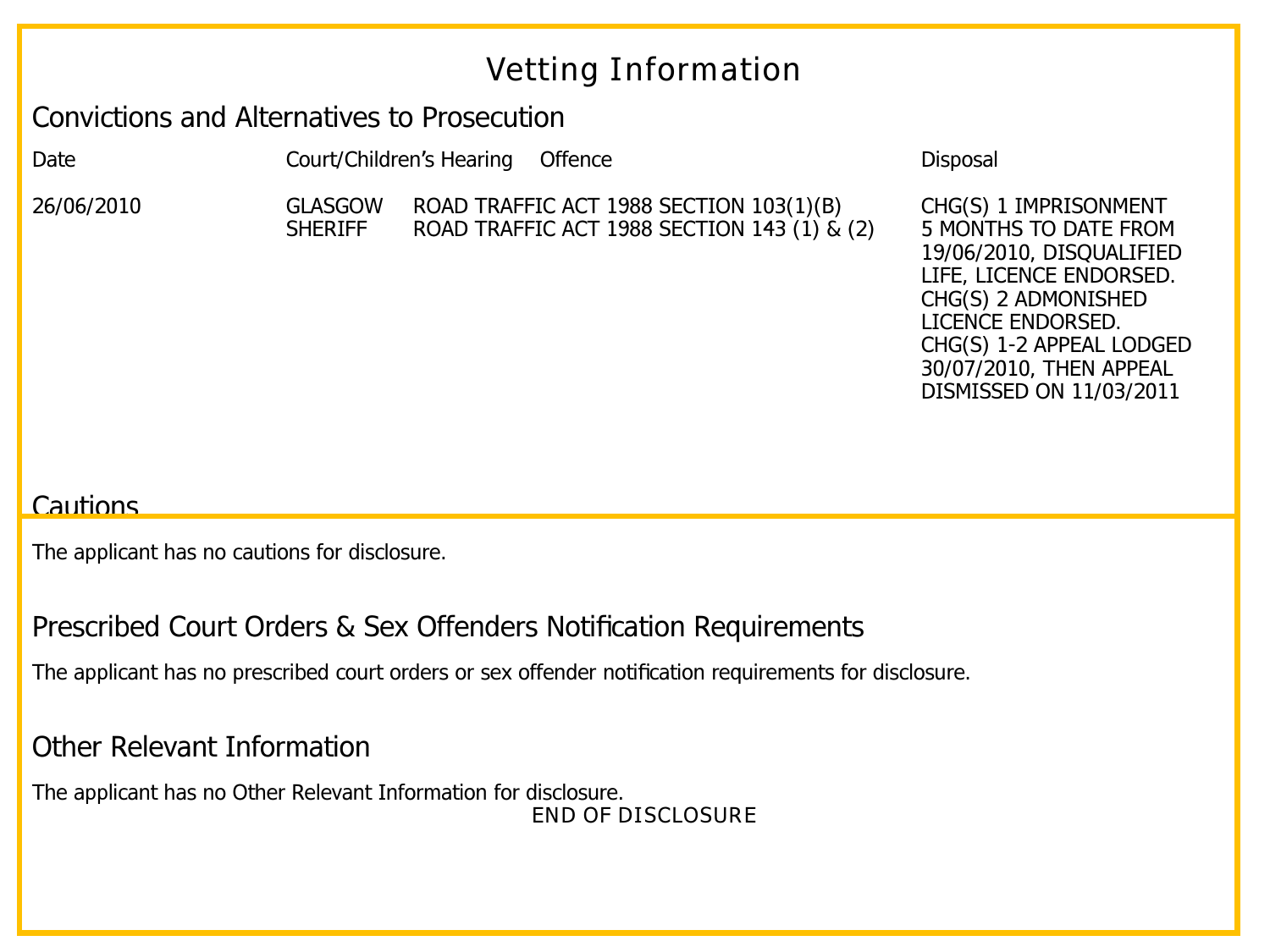

Vetting Information

Convictions and Alternatives to Prosecution

Date		Court/Children’s Hearing	Offence			Disposal

26/06/2010		GLASGOW	ROAD TRAFFIC ACT 1988 SECTION 103(1)(B)	CHG(S) 1 IMPRISONMENT
		SHERIFF	ROAD TRAFFIC ACT 1988 SECTION 143 (1) & (2)	5 MONTHS TO DATE FROM
							19/06/2010, DISQUALIFIED
							LIFE, LICENCE ENDORSED.
							CHG(S) 2 ADMONISHED
							LICENCE ENDORSED.
							CHG(S) 1-2 APPEAL LODGED
							30/07/2010, THEN APPEAL
							DISMISSED ON 11/03/2011

Cautions

The applicant has no cautions for disclosure.

Prescribed Court Orders & Sex Offenders Notification Requirements

The applicant has no prescribed court orders or sex offender notification requirements for disclosure.

Other Relevant Information

The applicant has no Other Relevant Information for disclosure.
END OF DISCLOSURE